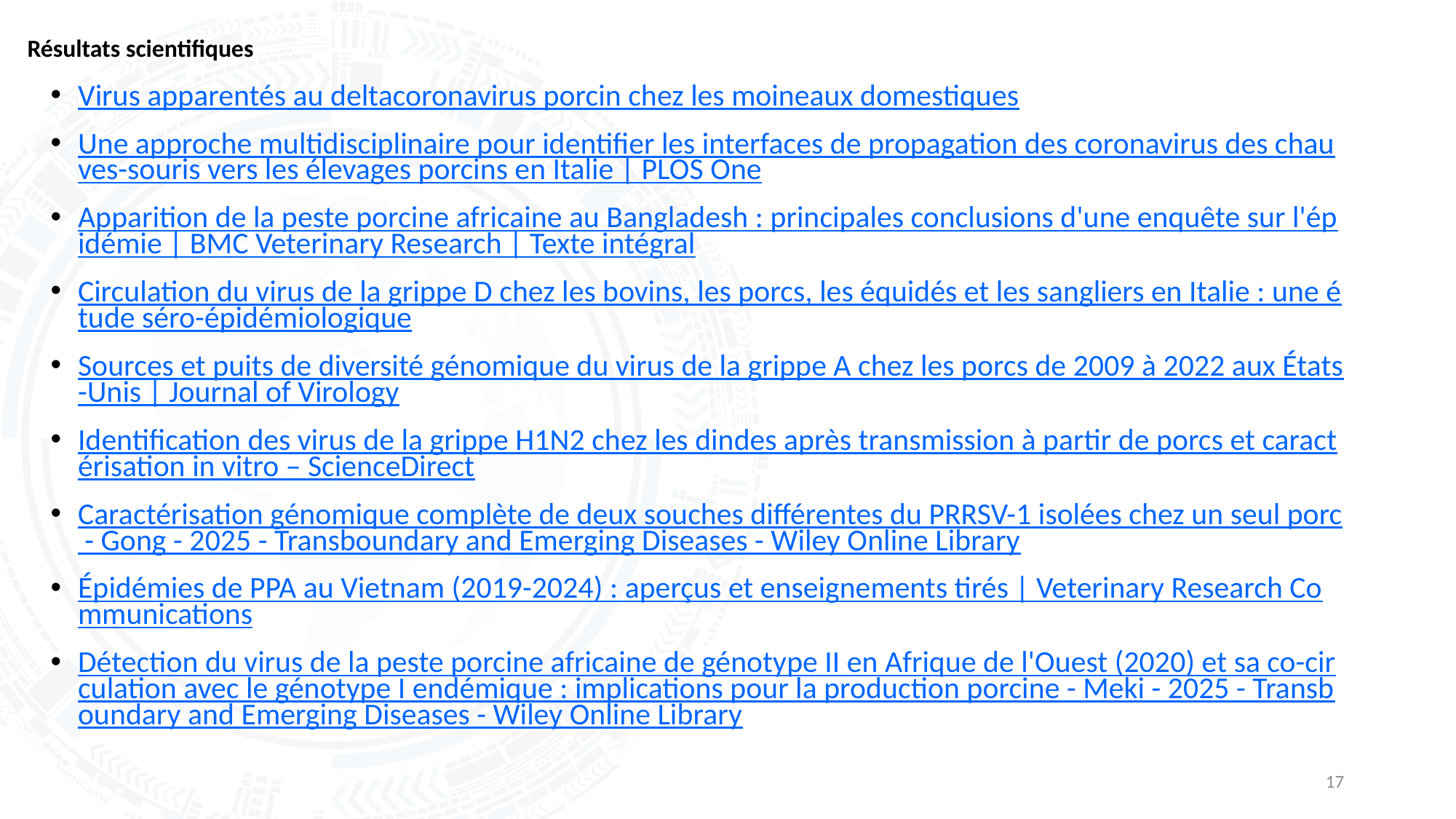

# Résultats scientifiques
Virus apparentés au deltacoronavirus porcin chez les moineaux domestiques
Une approche multidisciplinaire pour identifier les interfaces de propagation des coronavirus des chauves-souris vers les élevages porcins en Italie | PLOS One
Apparition de la peste porcine africaine au Bangladesh : principales conclusions d'une enquête sur l'épidémie | BMC Veterinary Research | Texte intégral
Circulation du virus de la grippe D chez les bovins, les porcs, les équidés et les sangliers en Italie : une étude séro-épidémiologique
Sources et puits de diversité génomique du virus de la grippe A chez les porcs de 2009 à 2022 aux États-Unis | Journal of Virology
Identification des virus de la grippe H1N2 chez les dindes après transmission à partir de porcs et caractérisation in vitro – ScienceDirect
Caractérisation génomique complète de deux souches différentes du PRRSV-1 isolées chez un seul porc - Gong - 2025 - Transboundary and Emerging Diseases - Wiley Online Library
Épidémies de PPA au Vietnam (2019-2024) : aperçus et enseignements tirés | Veterinary Research Communications
Détection du virus de la peste porcine africaine de génotype II en Afrique de l'Ouest (2020) et sa co-circulation avec le génotype I endémique : implications pour la production porcine - Meki - 2025 - Transboundary and Emerging Diseases - Wiley Online Library

17